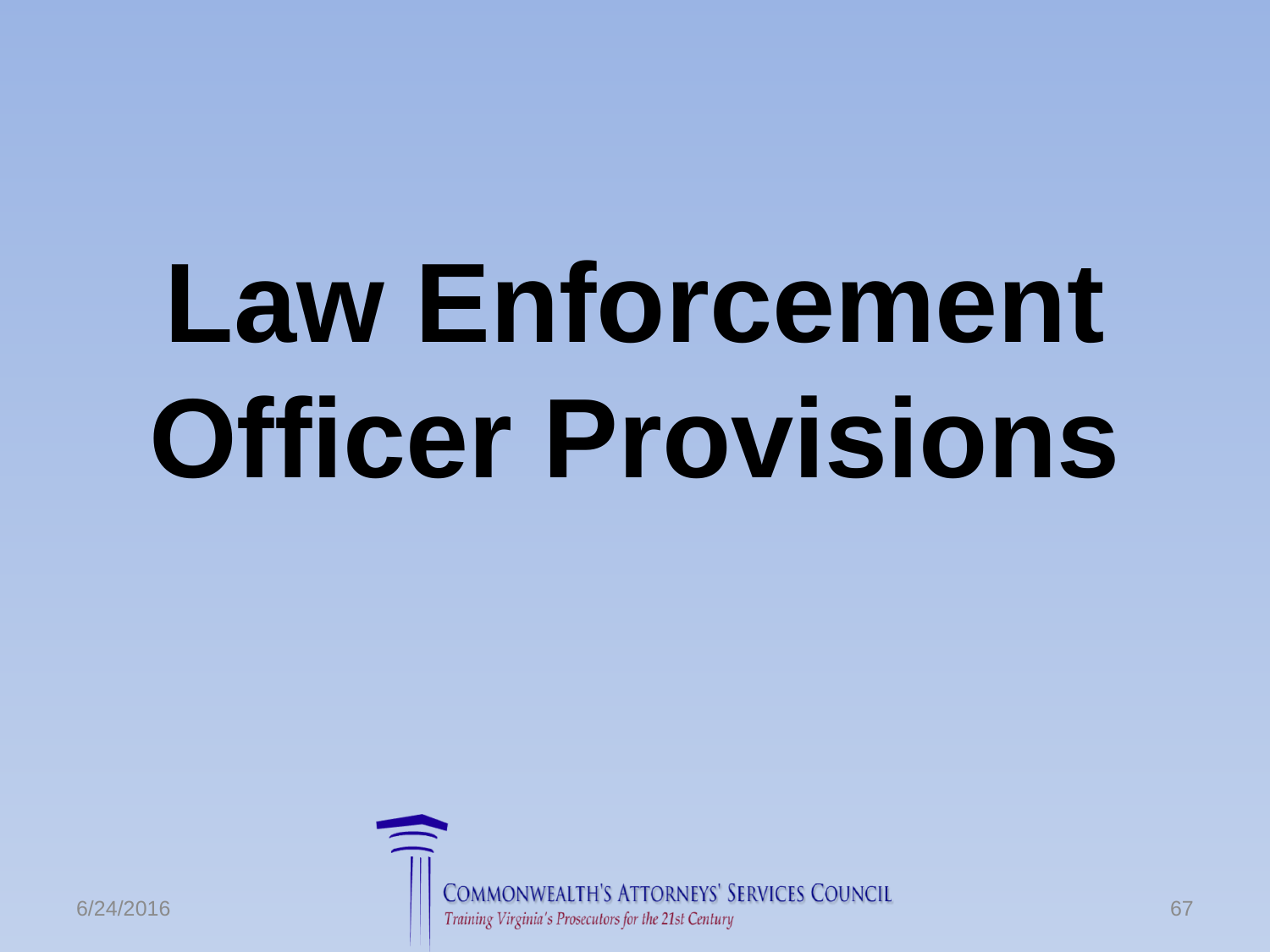

# Law Enforcement Officer Provisions
6/24/2016
67